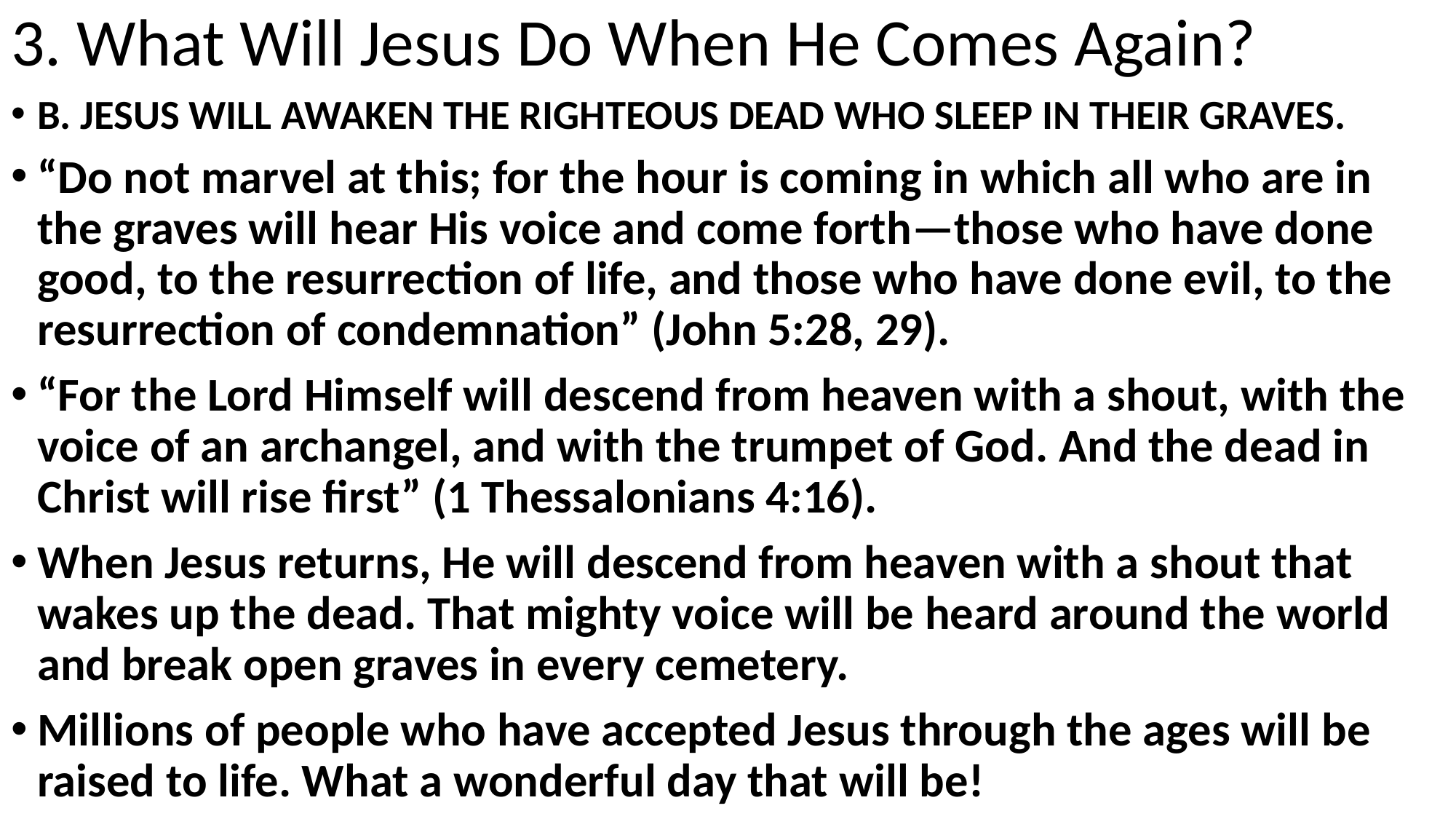

# 3. What Will Jesus Do When He Comes Again?
B. JESUS WILL AWAKEN THE RIGHTEOUS DEAD WHO SLEEP IN THEIR GRAVES.
“Do not marvel at this; for the hour is coming in which all who are in the graves will hear His voice and come forth—those who have done good, to the resurrection of life, and those who have done evil, to the resurrection of condemnation” (John 5:28, 29).
“For the Lord Himself will descend from heaven with a shout, with the voice of an archangel, and with the trumpet of God. And the dead in Christ will rise first” (1 Thessalonians 4:16).
When Jesus returns, He will descend from heaven with a shout that wakes up the dead. That mighty voice will be heard around the world and break open graves in every cemetery.
Millions of people who have accepted Jesus through the ages will be raised to life. What a wonderful day that will be!